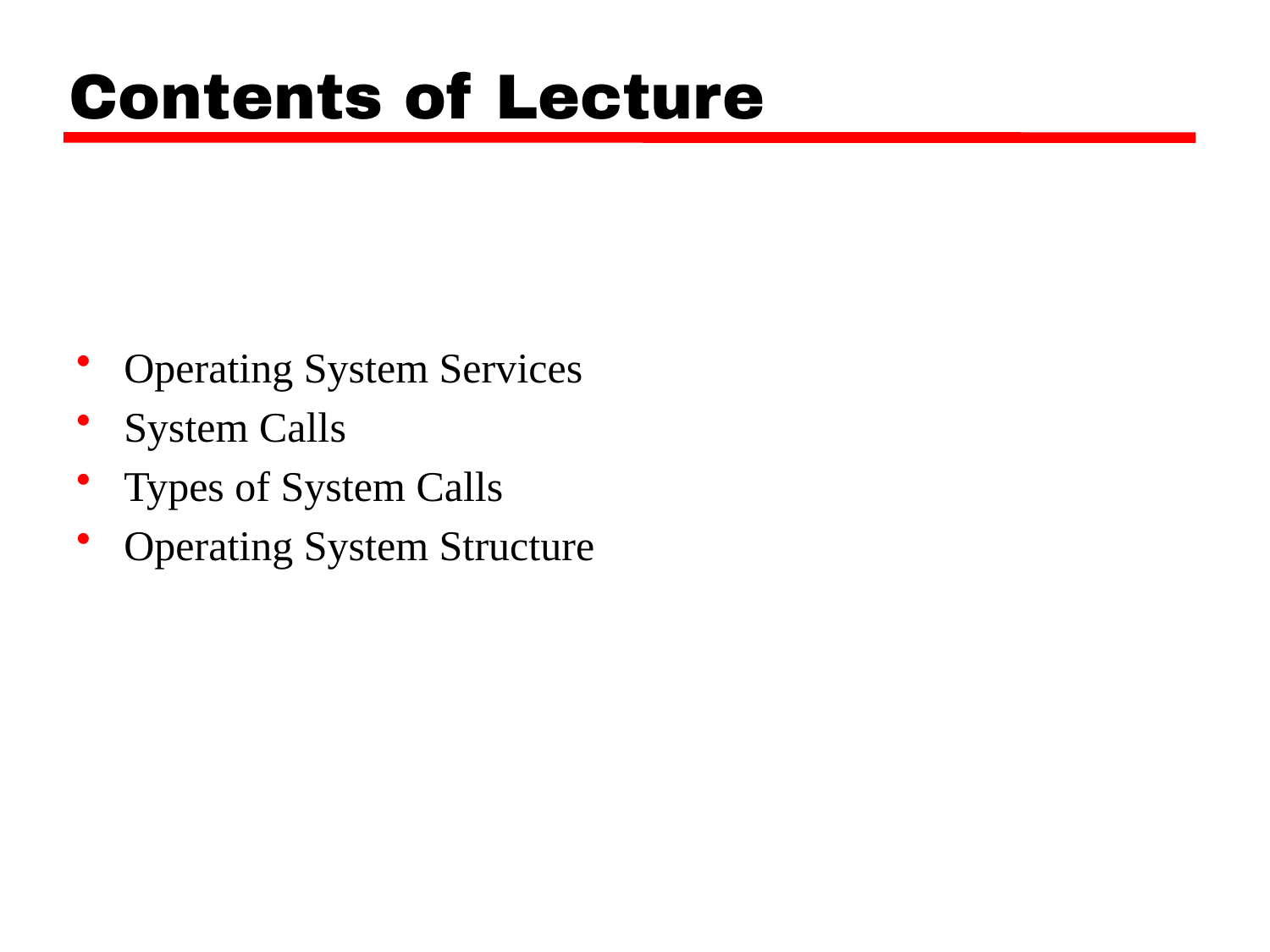

# Contents of Lecture

Operating System Services
System Calls
Types of System Calls
Operating System Structure